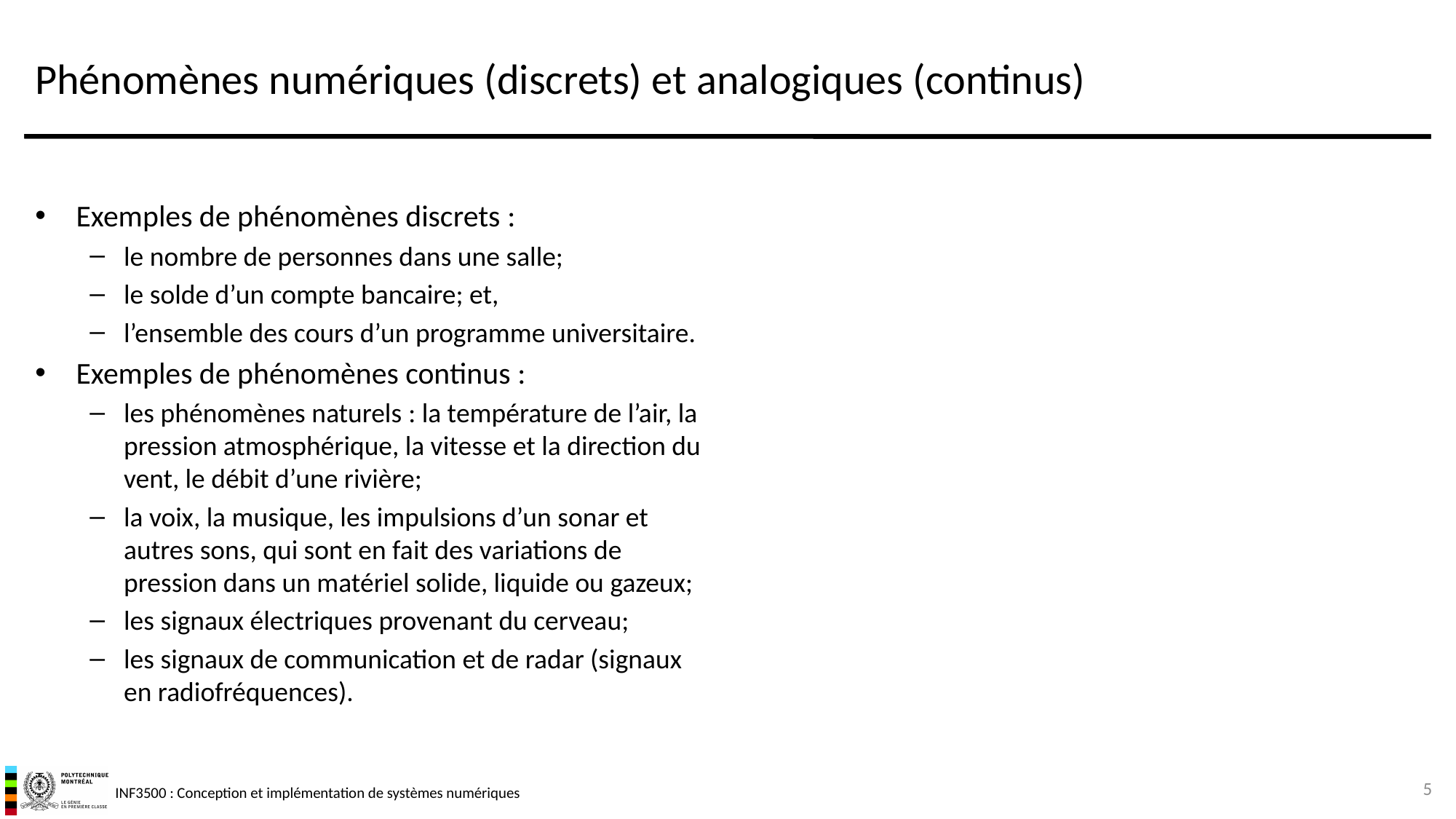

# Phénomènes numériques (discrets) et analogiques (continus)
Exemples de phénomènes discrets :
le nombre de personnes dans une salle;
le solde d’un compte bancaire; et,
l’ensemble des cours d’un programme universitaire.
Exemples de phénomènes continus :
les phénomènes naturels : la température de l’air, la pression atmosphérique, la vitesse et la direction du vent, le débit d’une rivière;
la voix, la musique, les impulsions d’un sonar et autres sons, qui sont en fait des variations de pression dans un matériel solide, liquide ou gazeux;
les signaux électriques provenant du cerveau;
les signaux de communication et de radar (signaux en radiofréquences).

5